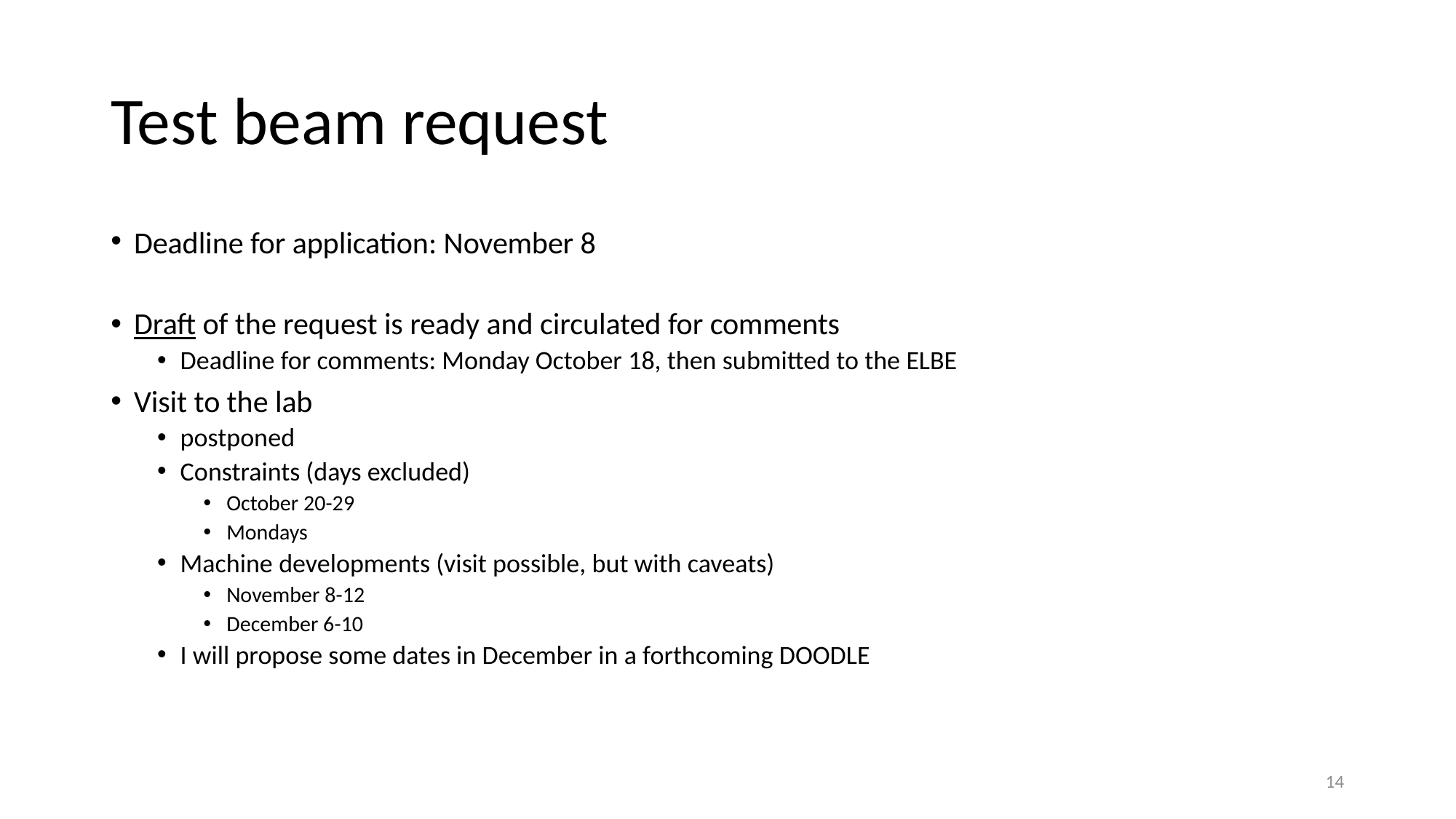

# Test beam request
Deadline for application: November 8

Draft of the request is ready and circulated for comments
Deadline for comments: Monday October 18, then submitted to the ELBE
Visit to the lab
postponed
Constraints (days excluded)
October 20-29
Mondays
Machine developments (visit possible, but with caveats)
November 8-12
December 6-10
I will propose some dates in December in a forthcoming DOODLE

14